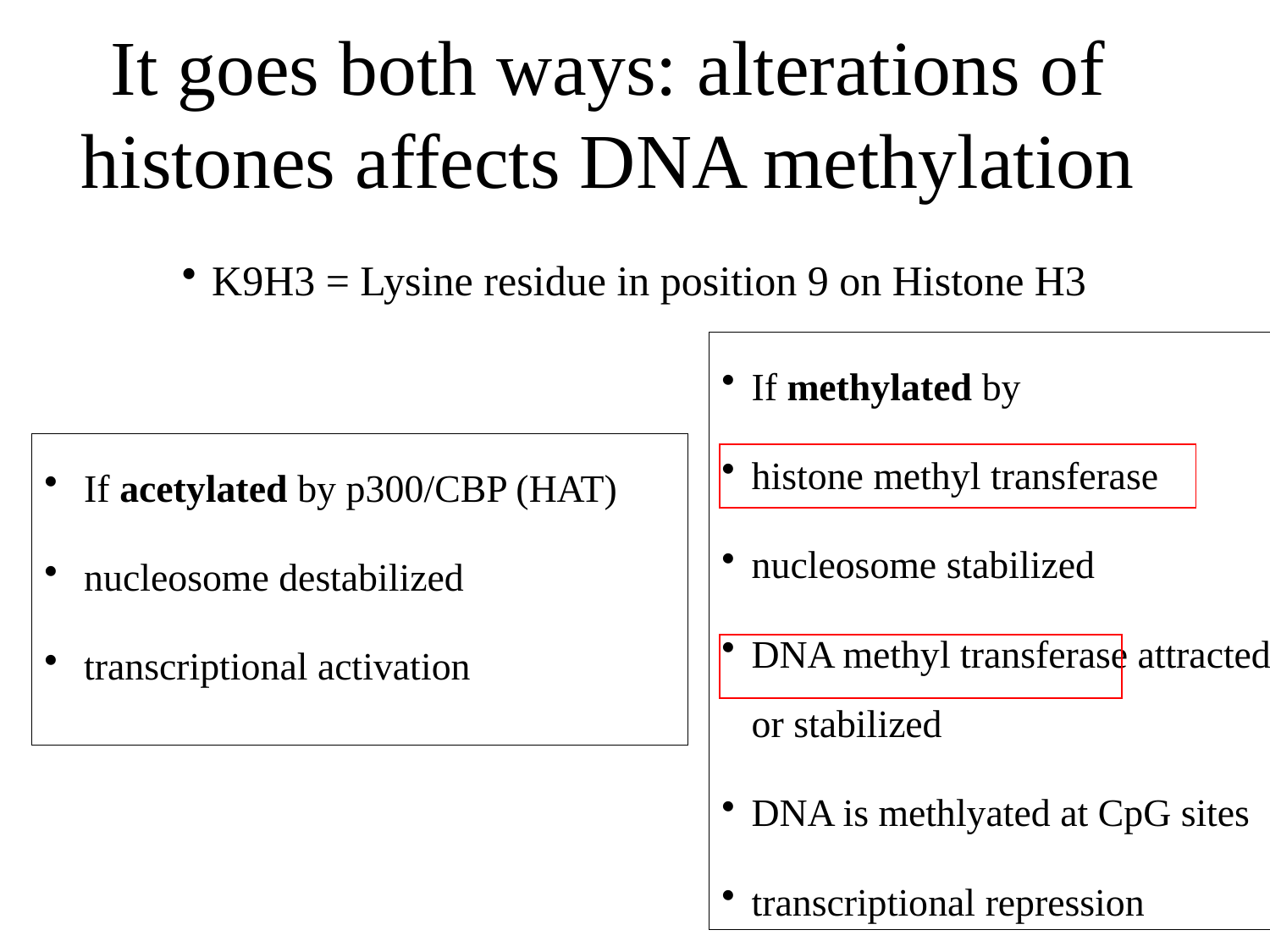

# It goes both ways: alterations of histones affects DNA methylation
K9H3 = Lysine residue in position 9 on Histone H3
If methylated by
histone methyl transferase
nucleosome stabilized
DNA methyl transferase attracted or stabilized
DNA is methlyated at CpG sites
transcriptional repression

 If acetylated by p300/CBP (HAT)
 nucleosome destabilized
 transcriptional activation